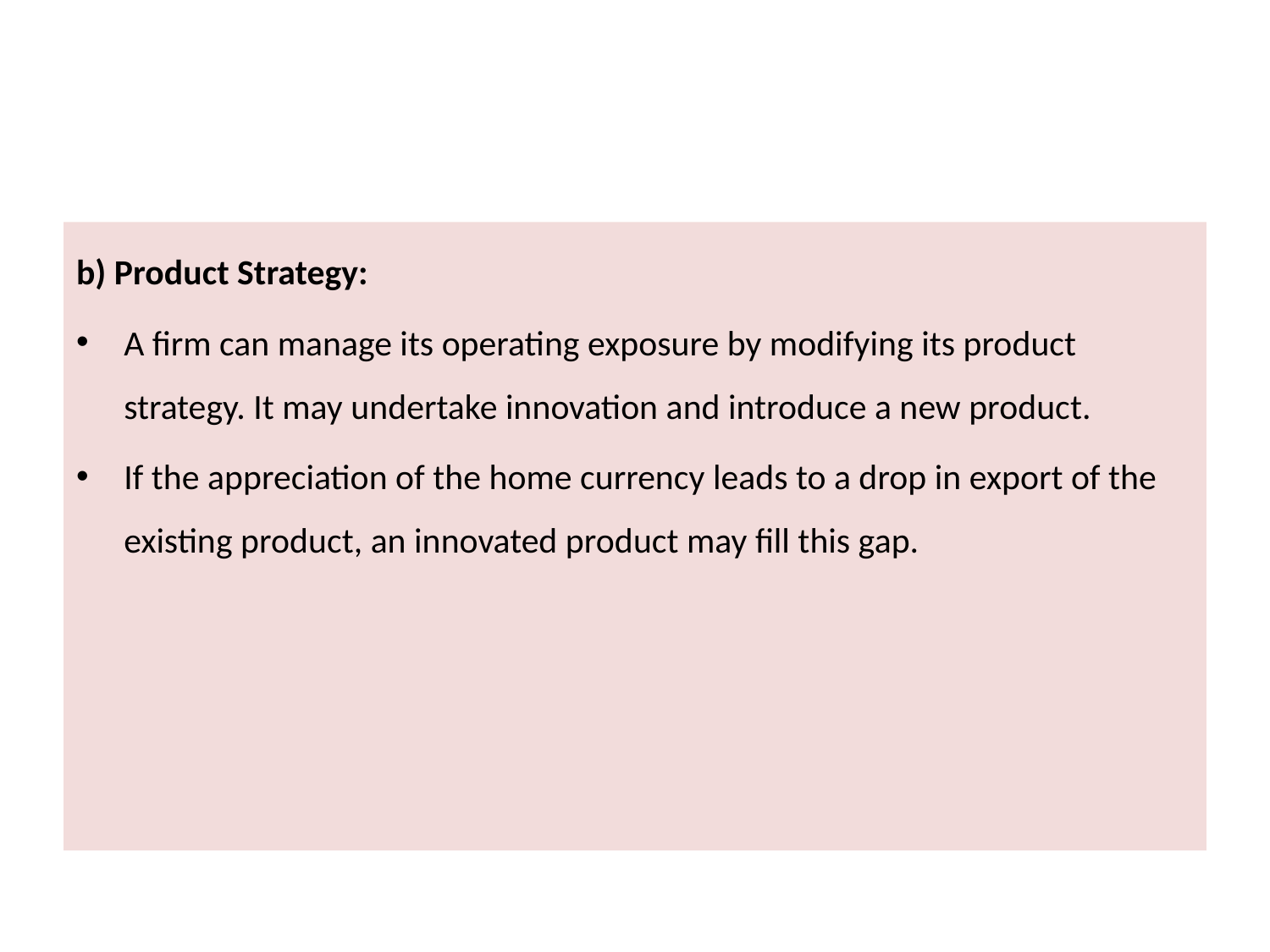

#
b) Product Strategy:
A firm can manage its operating exposure by modifying its product strategy. It may undertake innovation and introduce a new product.
If the appreciation of the home currency leads to a drop in export of the existing product, an innovated product may fill this gap.